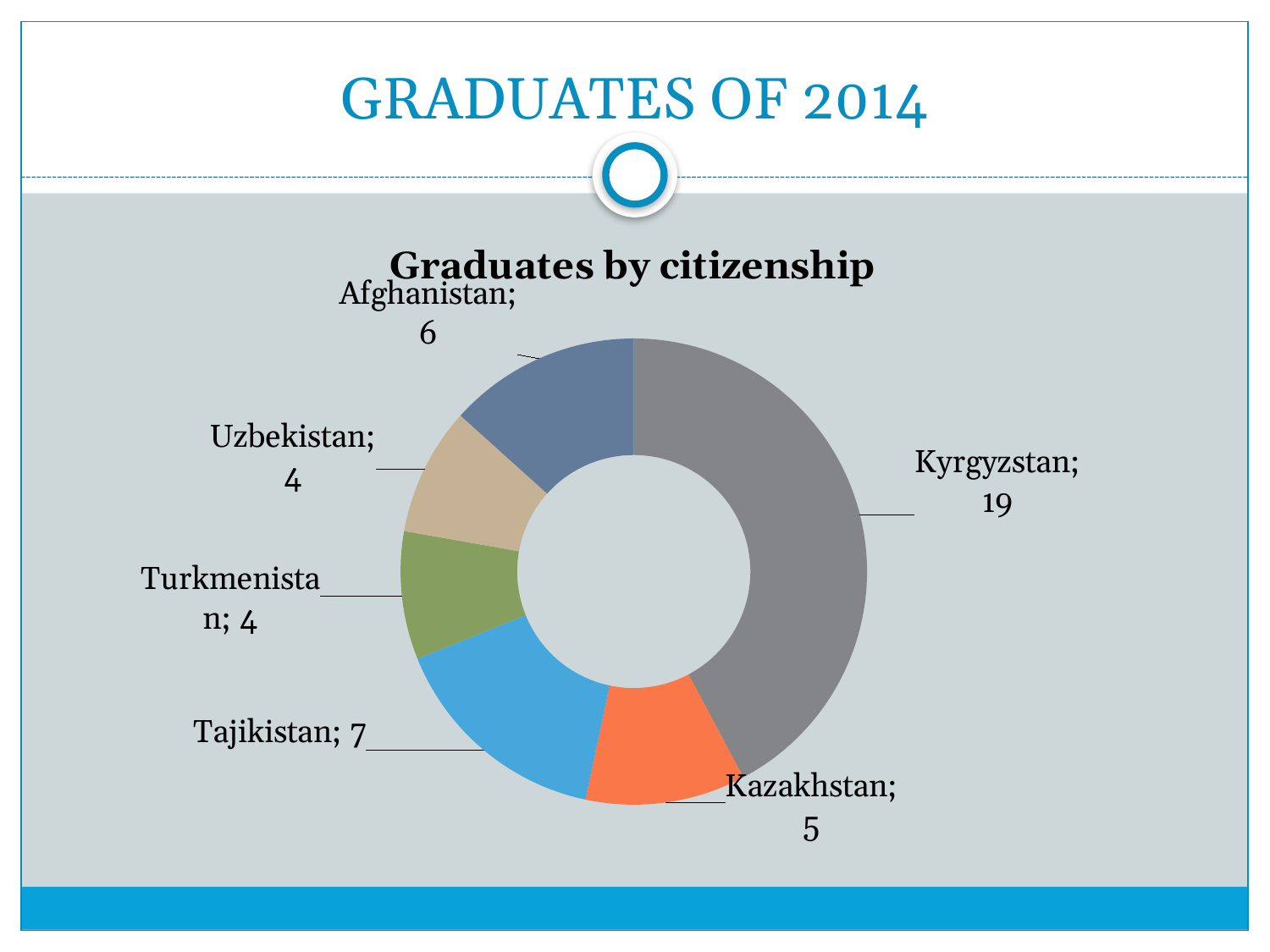

# GRADUATES OF 2014

### Chart:

| Category | Graduates by citizenship |
|---|---|
| Kyrgyzstan | 19.0 |
| Kazakhstan | 5.0 |
| Tajikistan | 7.0 |
| Turkmenistan | 4.0 |
| Uzbekistan | 4.0 |
| Afghanistan | 6.0 |